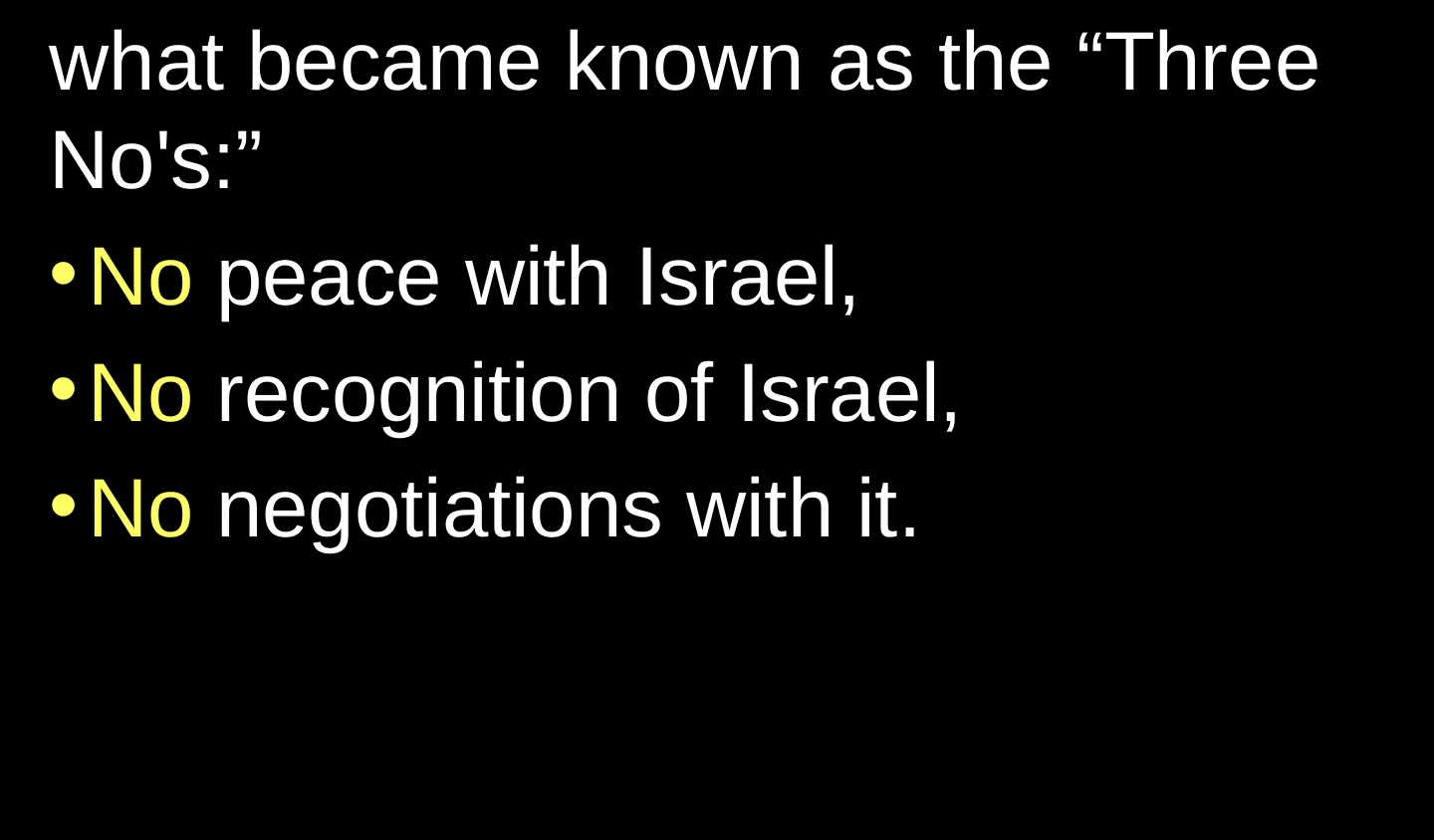

what became known as the “Three No's:”
No peace with Israel,
No recognition of Israel,
No negotiations with it.